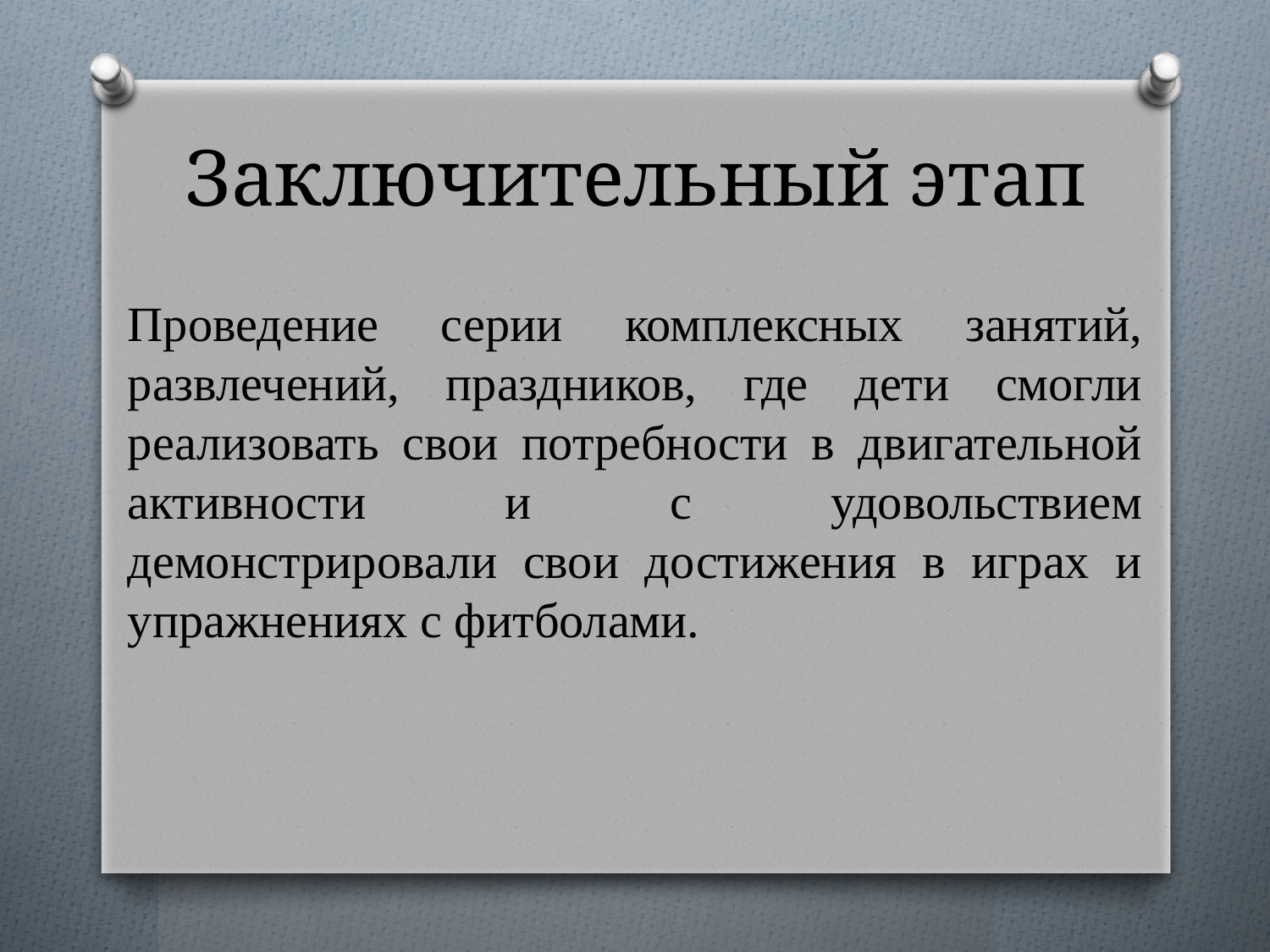

# Заключительный этап
Проведение серии комплексных занятий, развлечений, праздников, где дети смогли реализовать свои потребности в двигательной активности и с удовольствием демонстрировали свои достижения в играх и упражнениях с фитболами.